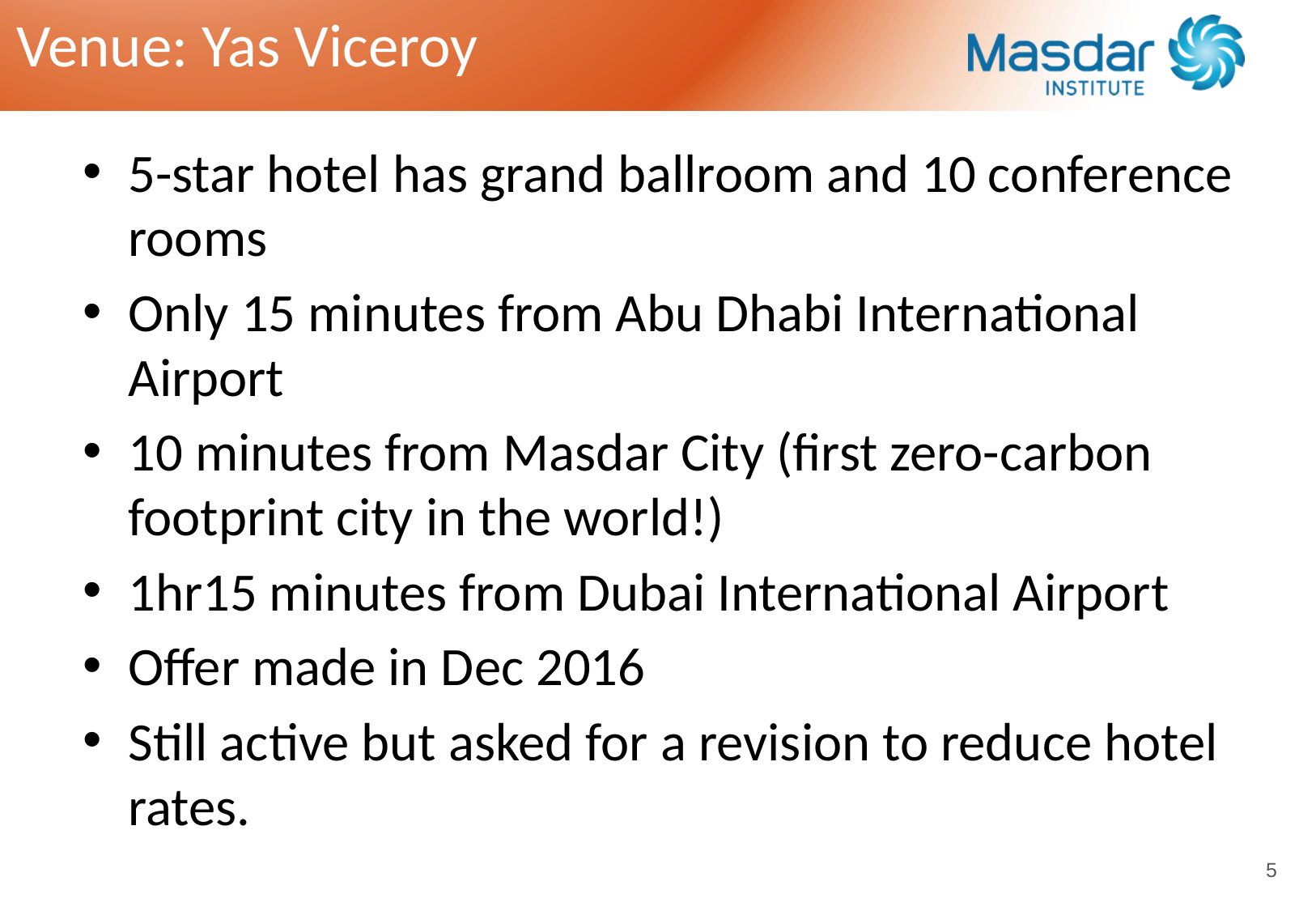

Venue: Yas Viceroy
5-star hotel has grand ballroom and 10 conference rooms
Only 15 minutes from Abu Dhabi International Airport
10 minutes from Masdar City (first zero-carbon footprint city in the world!)
1hr15 minutes from Dubai International Airport
Offer made in Dec 2016
Still active but asked for a revision to reduce hotel rates.